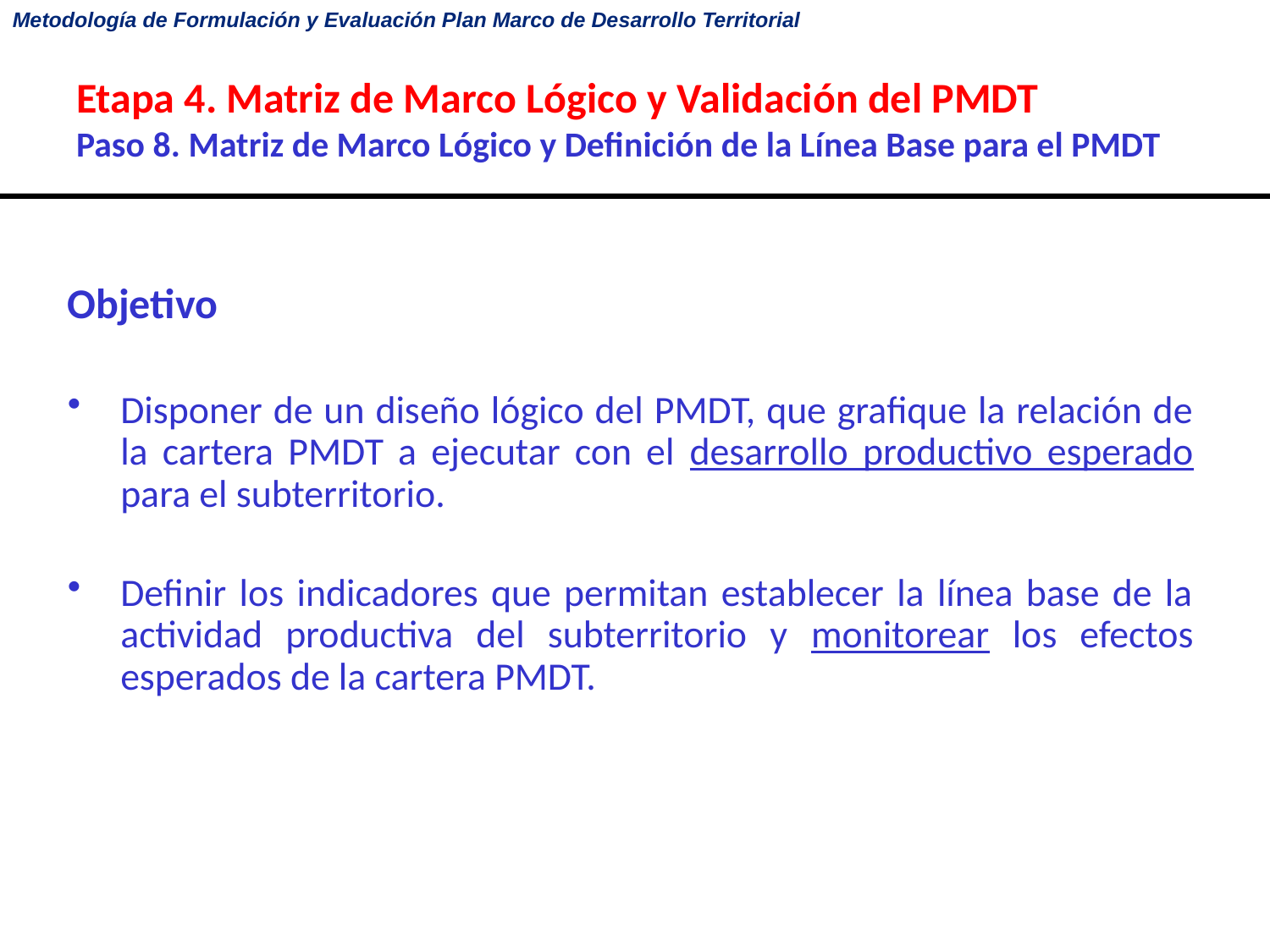

# Etapa 4. Matriz de Marco Lógico y Validación del PMDT Paso 8. Matriz de Marco Lógico y Definición de la Línea Base para el PMDT
Objetivo

Disponer de un diseño lógico del PMDT, que grafique la relación de la cartera PMDT a ejecutar con el desarrollo productivo esperado para el subterritorio.

Definir los indicadores que permitan establecer la línea base de la actividad productiva del subterritorio y monitorear los efectos esperados de la cartera PMDT.